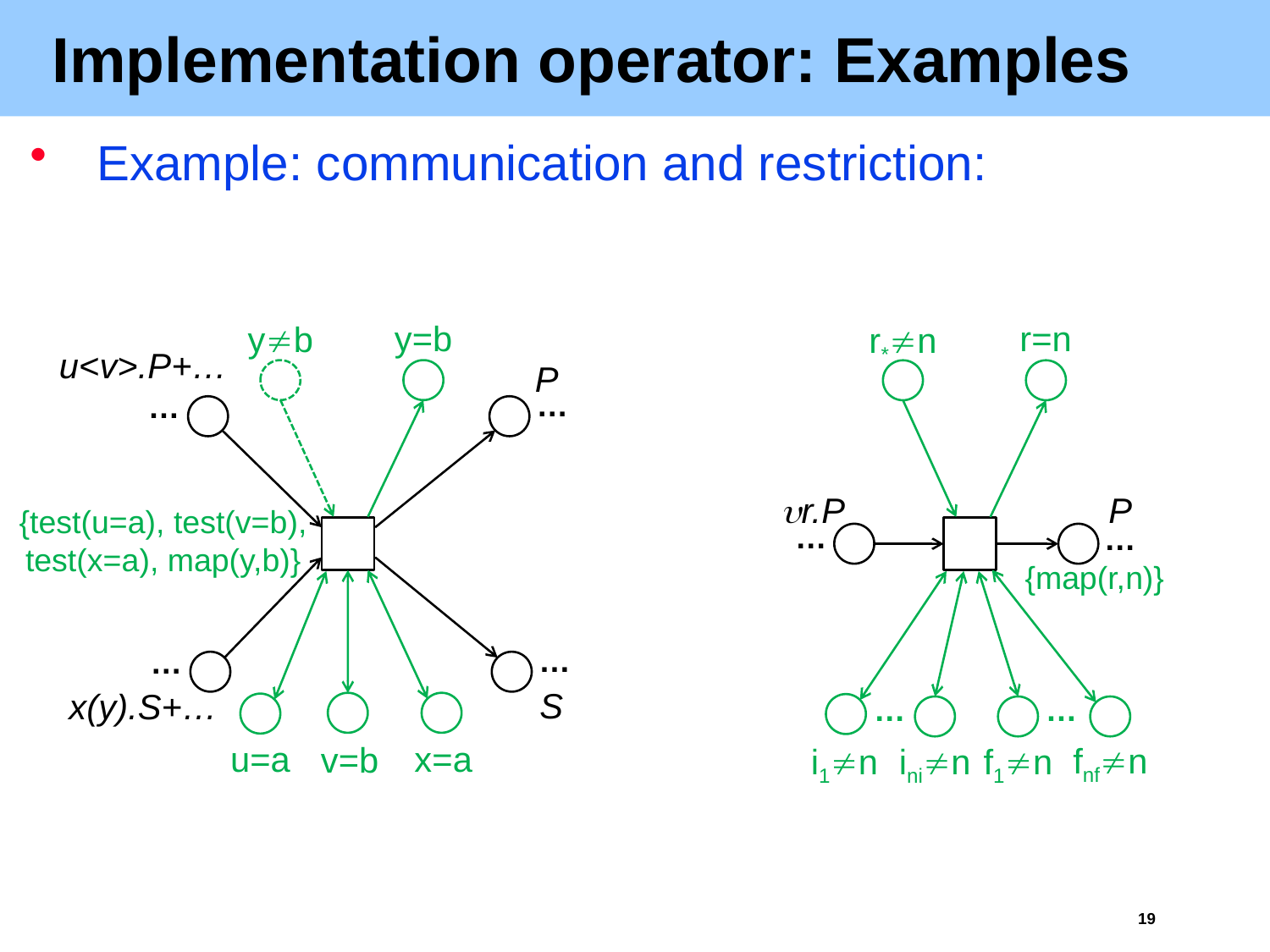

# Implementation operator: Examples
Example: communication and restriction:
y=b
r=n
y≠b
r*≠n
 u<v>.P+…
 P

…
…

 υr.P
 P
{test(u=a), test(v=b),
test(x=a), map(y,b)}
…

…

{map(r,n)}
…
…

 S
 x(y).S+…
…
…

u=a
x=a
v=b
fnf≠n
i1≠n
ini≠n
f1≠n